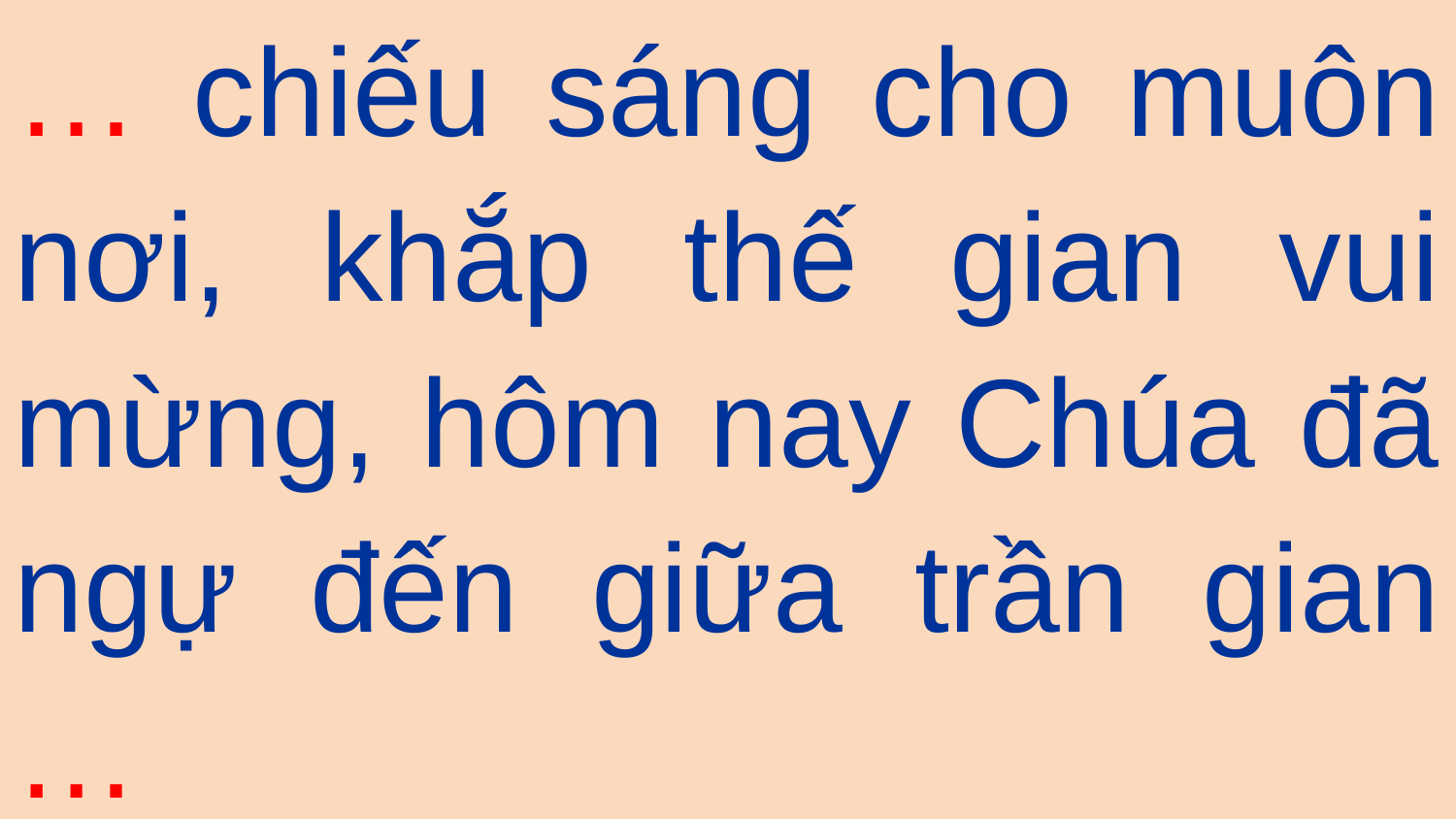

… chiếu sáng cho muôn nơi, khắp thế gian vui mừng, hôm nay Chúa đã ngự đến giữa trần gian …